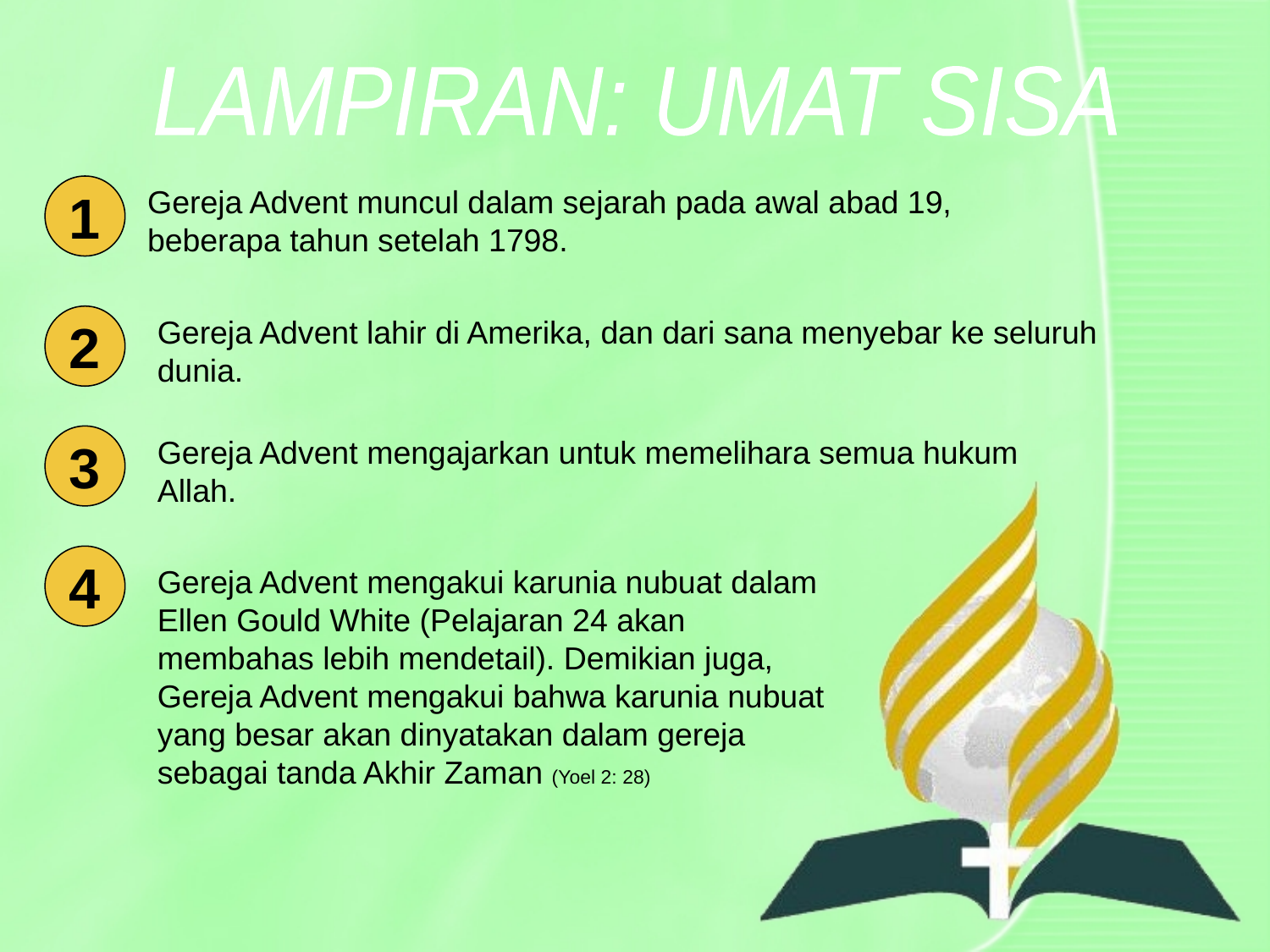

LAMPIRAN: UMAT SISA
1
Gereja Advent muncul dalam sejarah pada awal abad 19, beberapa tahun setelah 1798.
2
Gereja Advent lahir di Amerika, dan dari sana menyebar ke seluruh dunia.
3
Gereja Advent mengajarkan untuk memelihara semua hukum Allah.
4
Gereja Advent mengakui karunia nubuat dalam Ellen Gould White (Pelajaran 24 akan membahas lebih mendetail). Demikian juga, Gereja Advent mengakui bahwa karunia nubuat yang besar akan dinyatakan dalam gereja sebagai tanda Akhir Zaman (Yoel 2: 28)